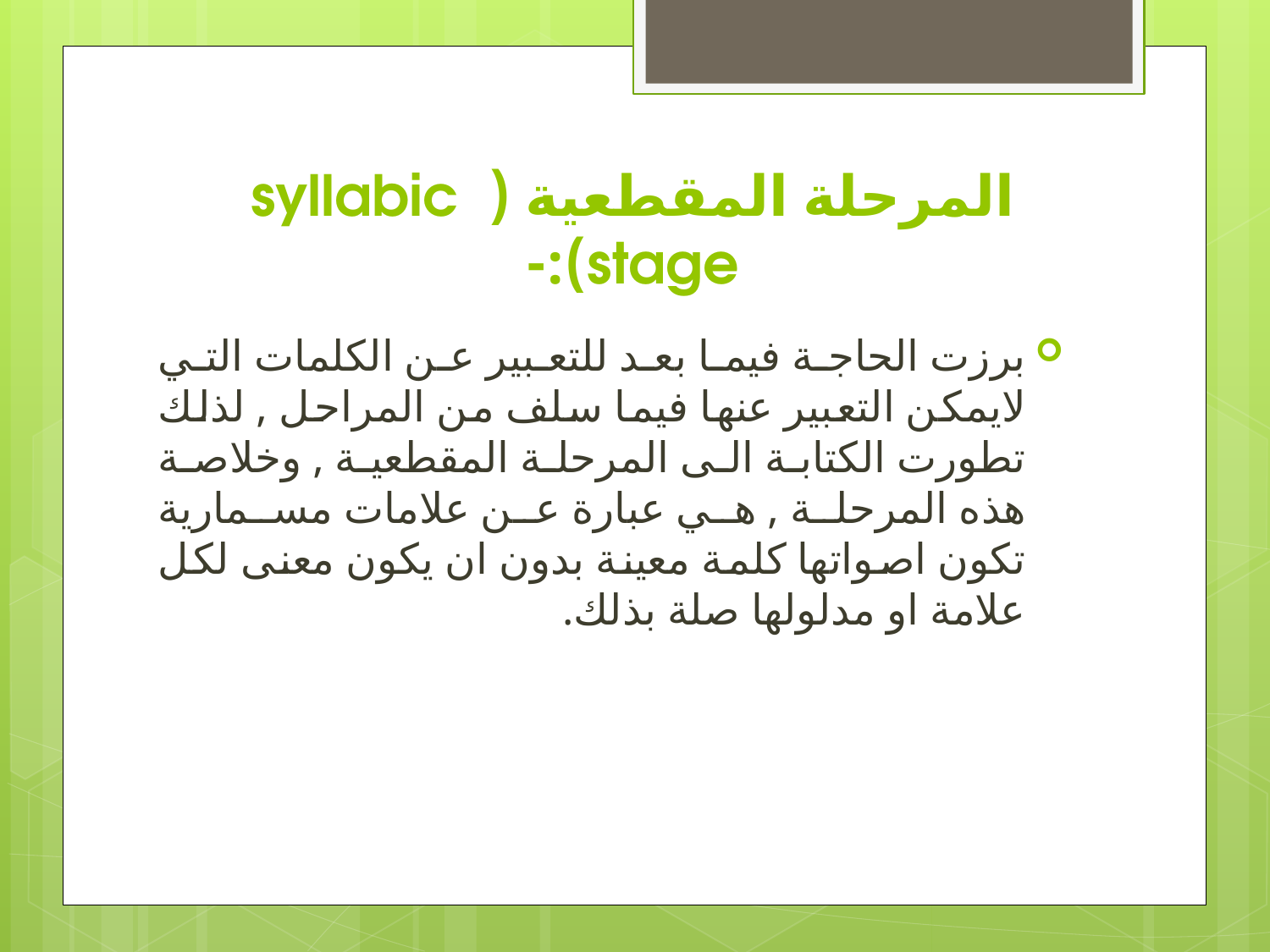

# المرحلة المقطعية (  syllabic stage):-
برزت الحاجة فيما بعد للتعبير عن الكلمات التي لايمكن التعبير عنها فيما سلف من المراحل , لذلك تطورت الكتابة الى المرحلة المقطعية , وخلاصة هذه المرحلة , هي عبارة عن علامات مسمارية تكون اصواتها كلمة معينة بدون ان يكون معنى لكل علامة او مدلولها صلة بذلك.